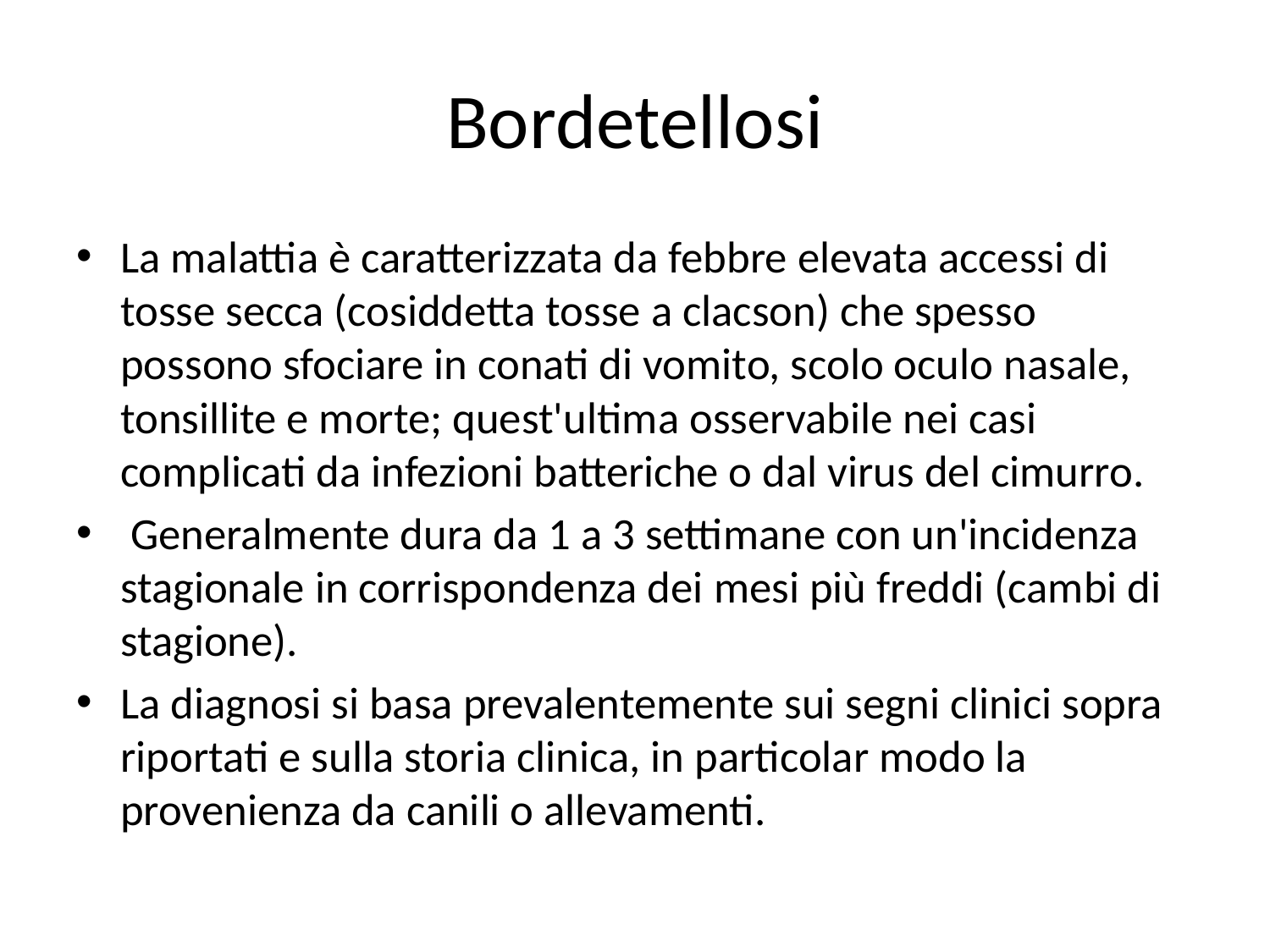

# Bordetellosi
La malattia è caratterizzata da febbre elevata accessi di tosse secca (cosiddetta tosse a clacson) che spesso possono sfociare in conati di vomito, scolo oculo nasale, tonsillite e morte; quest'ultima osservabile nei casi complicati da infezioni batteriche o dal virus del cimurro.
 Generalmente dura da 1 a 3 settimane con un'incidenza stagionale in corrispondenza dei mesi più freddi (cambi di stagione).
La diagnosi si basa prevalentemente sui segni clinici sopra riportati e sulla storia clinica, in particolar modo la provenienza da canili o allevamenti.